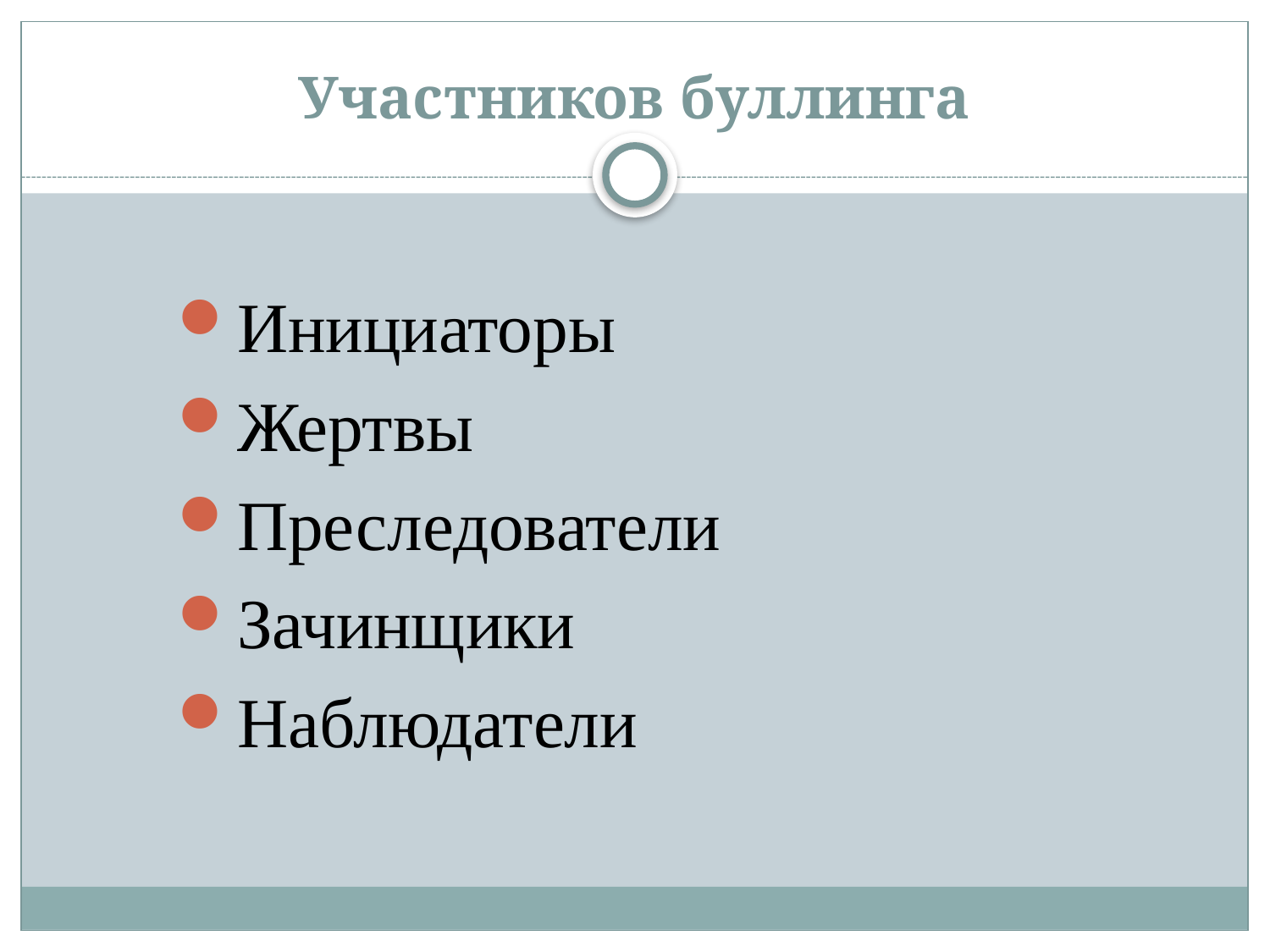

# Участников буллинга
Инициаторы
Жертвы
Преследователи
Зачинщики
Наблюдатели